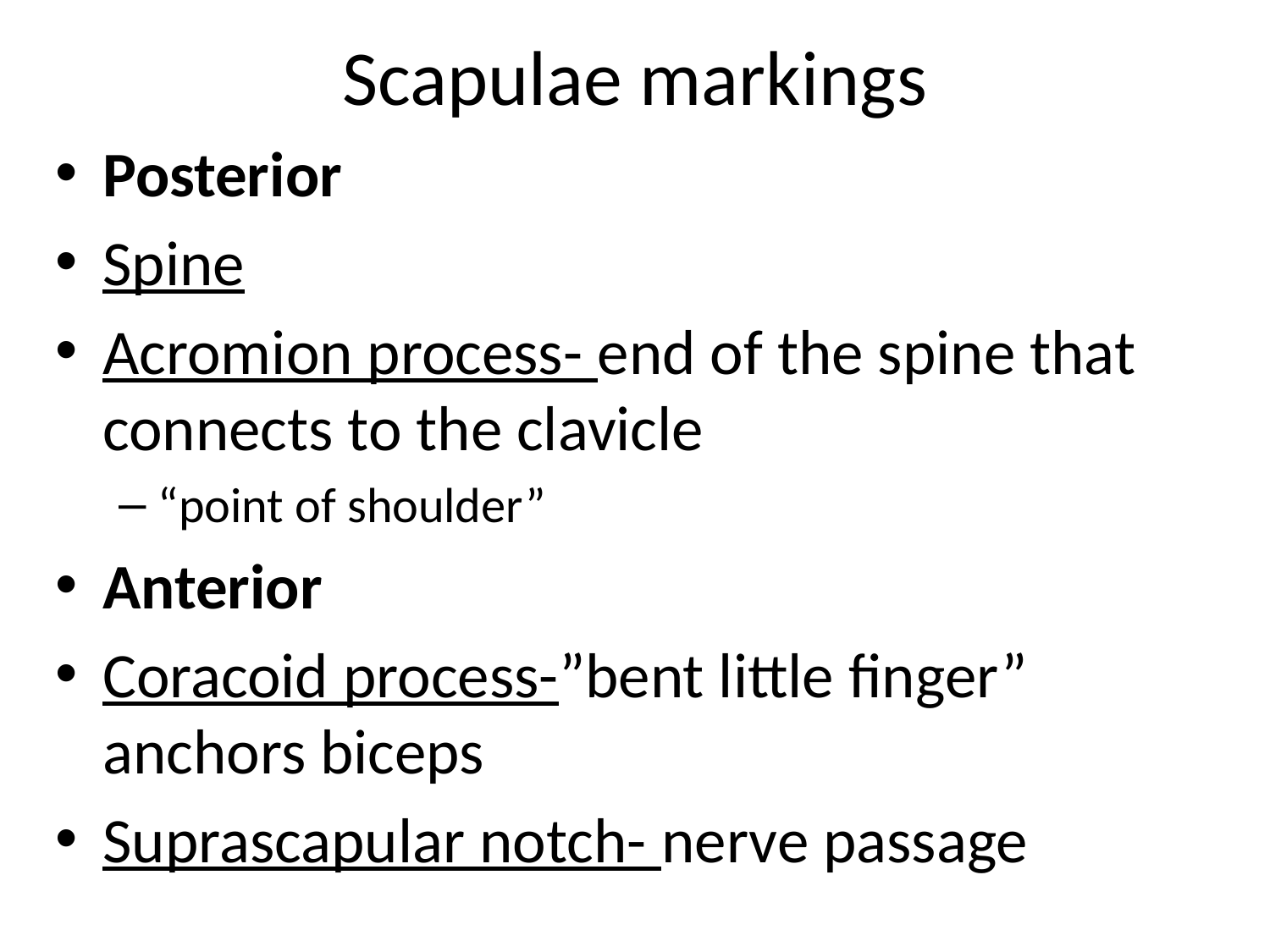

# Scapulae markings
Posterior
Spine
Acromion process- end of the spine that connects to the clavicle
“point of shoulder”
Anterior
Coracoid process-”bent little finger” anchors biceps
Suprascapular notch- nerve passage